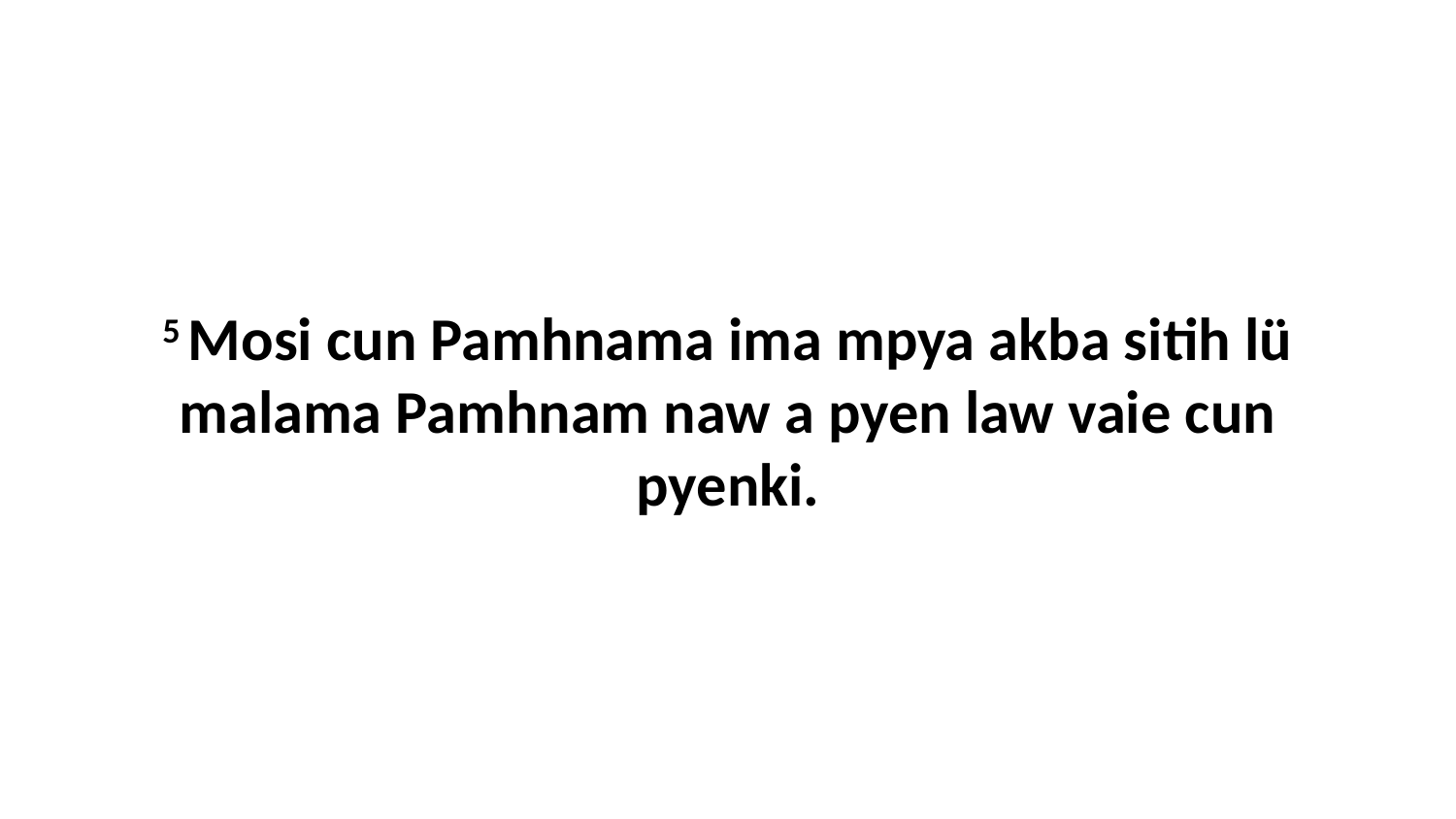

5 Mosi cun Pamhnama ima mpya akba sitih lü malama Pamhnam naw a pyen law vaie cun pyenki.